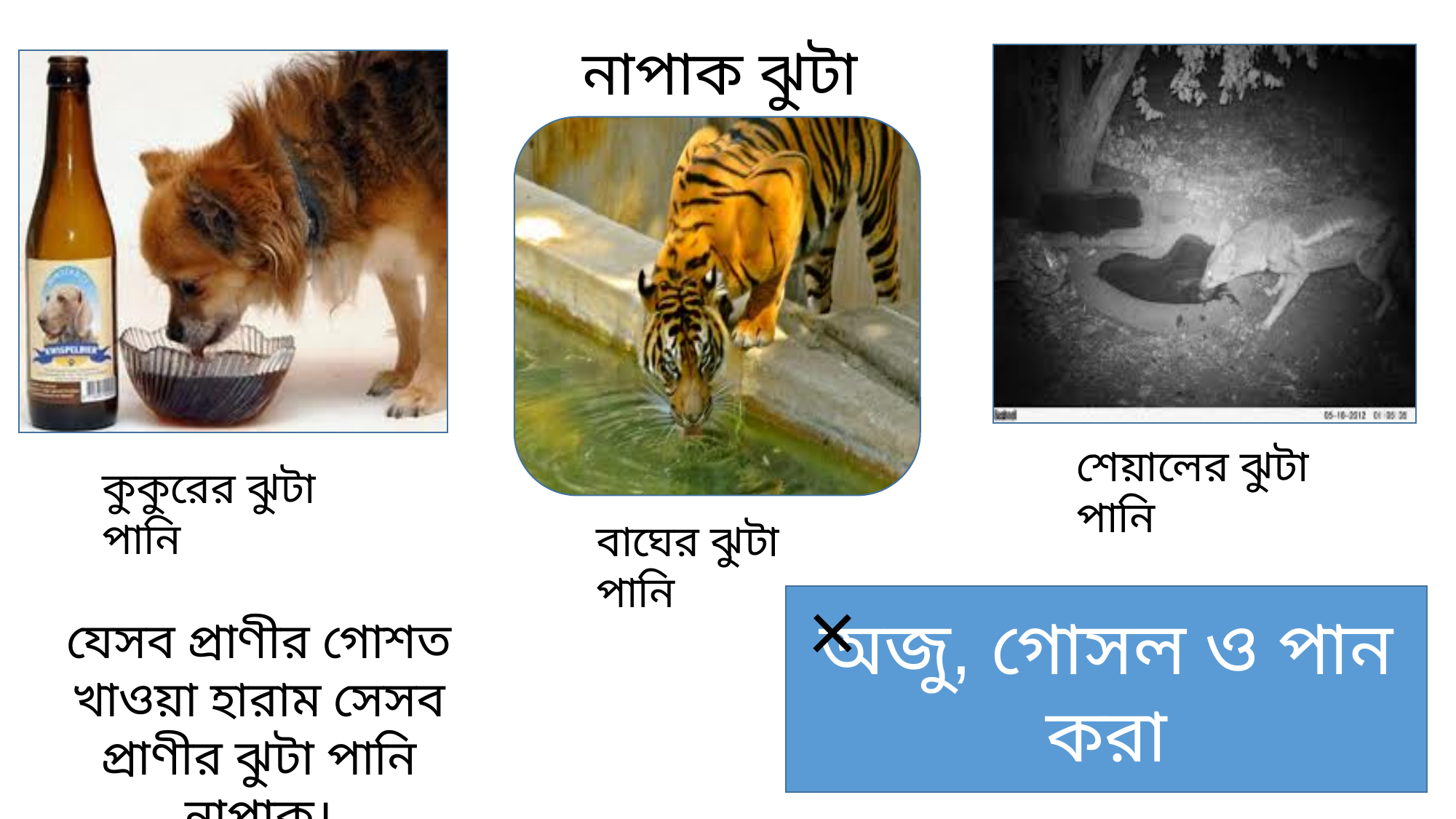

# নাপাক ঝুটা

শেয়ালের ঝুটা পানি
কুকুরের ঝুটা পানি
বাঘের ঝুটা পানি
×
অজু, গোসল ও পান করা
যেসব প্রাণীর গোশত খাওয়া হারাম সেসব প্রাণীর ঝুটা পানি নাপাক।